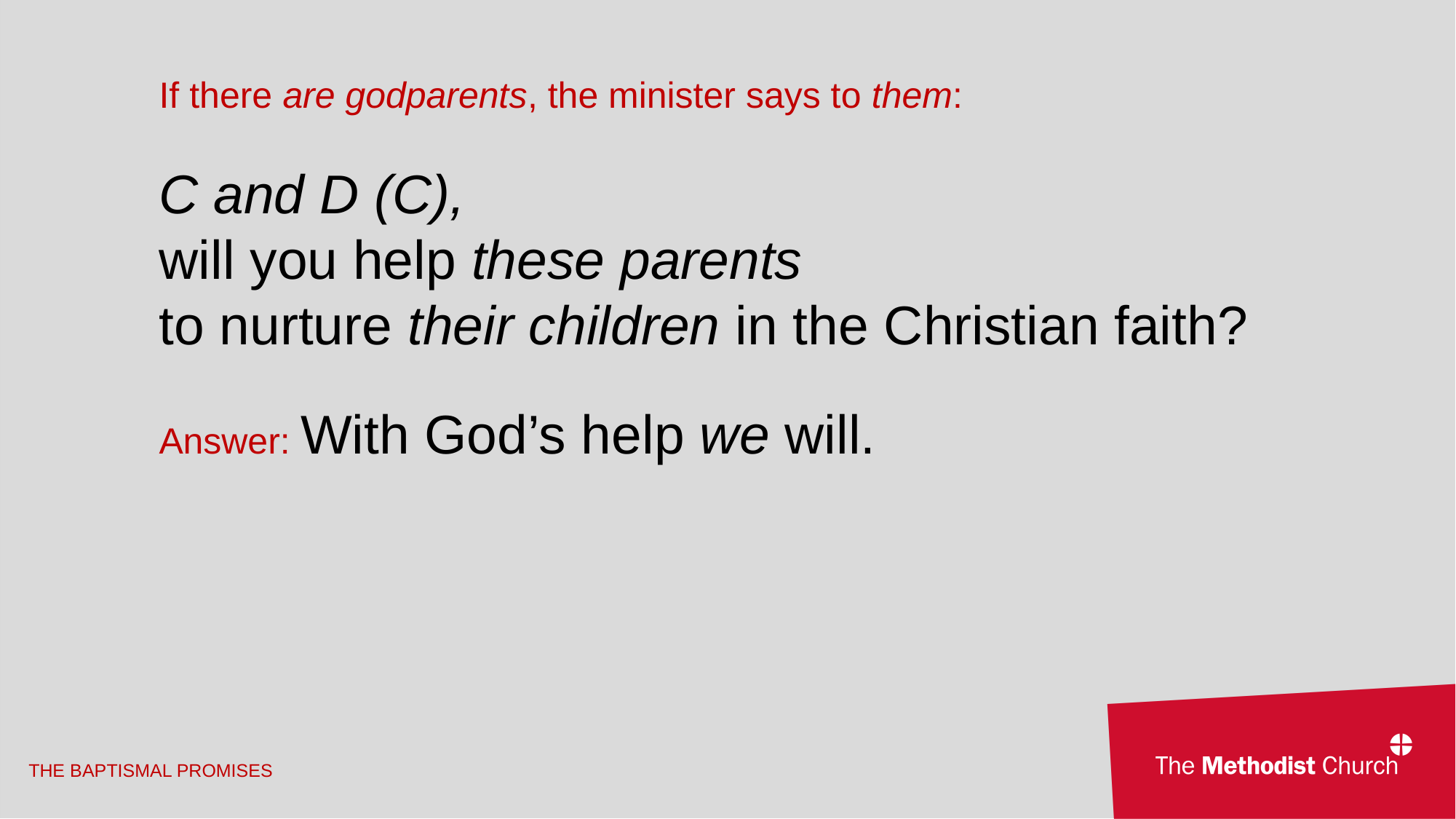

If there are godparents, the minister says to them:

C and D (C),
will you help these parents
to nurture their children in the Christian faith?

Answer: With God’s help we will.